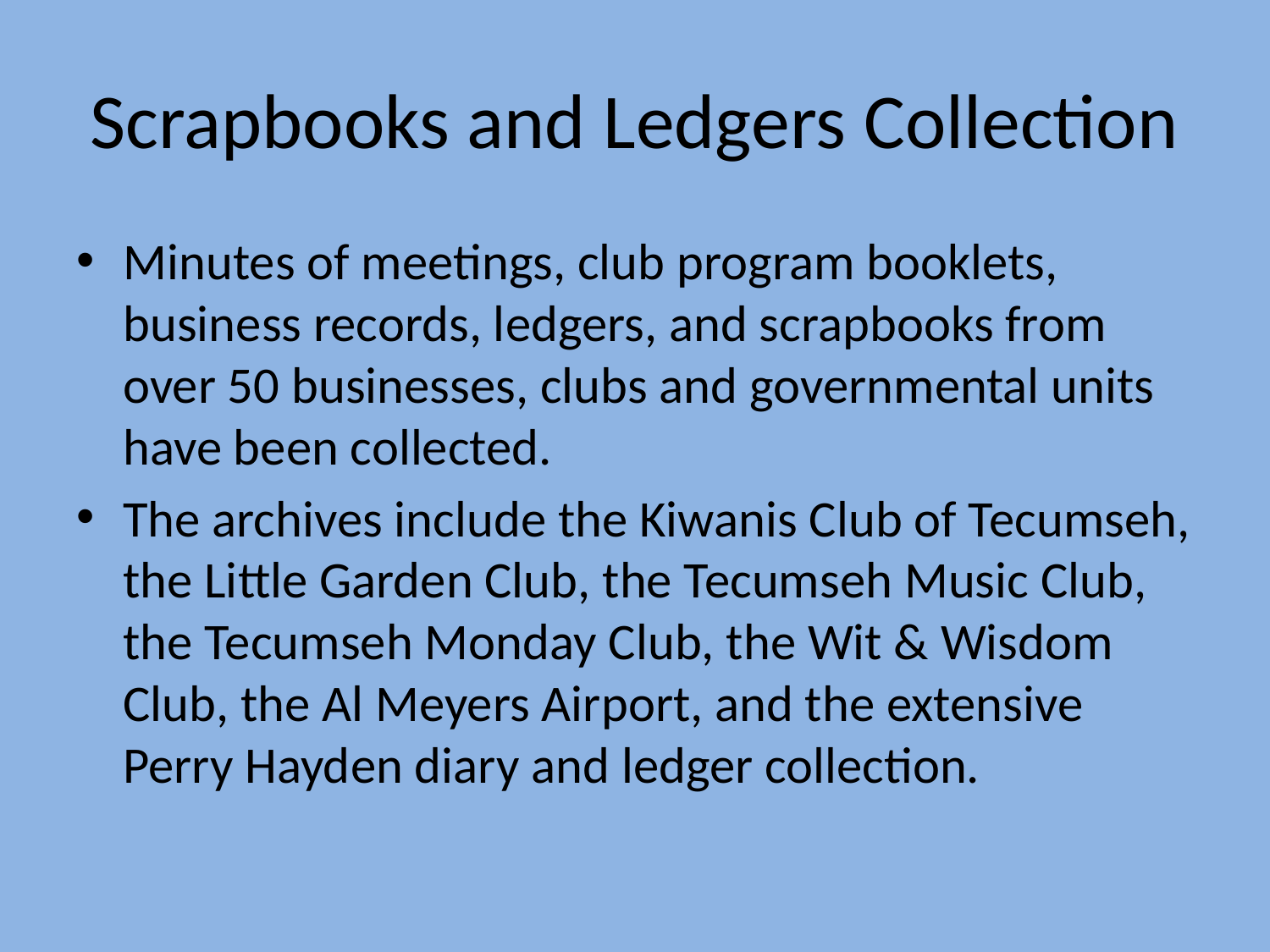

# Scrapbooks and Ledgers Collection
Minutes of meetings, club program booklets, business records, ledgers, and scrapbooks from over 50 businesses, clubs and governmental units have been collected.
The archives include the Kiwanis Club of Tecumseh, the Little Garden Club, the Tecumseh Music Club, the Tecumseh Monday Club, the Wit & Wisdom Club, the Al Meyers Airport, and the extensive Perry Hayden diary and ledger collection.